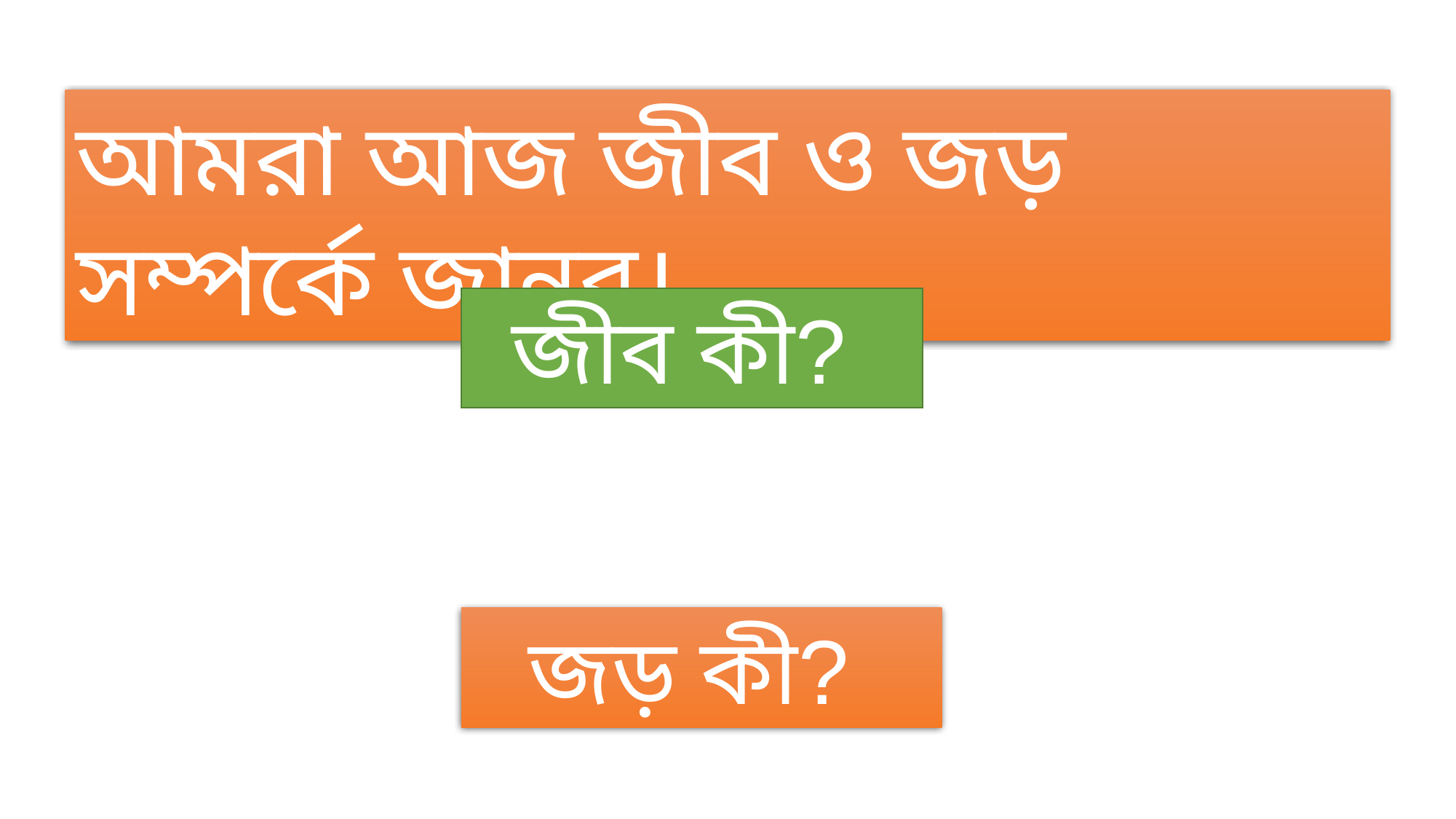

আমরা আজ জীব ও জড়  সম্পর্কে জানব।
জীব কী?
জড় কী?